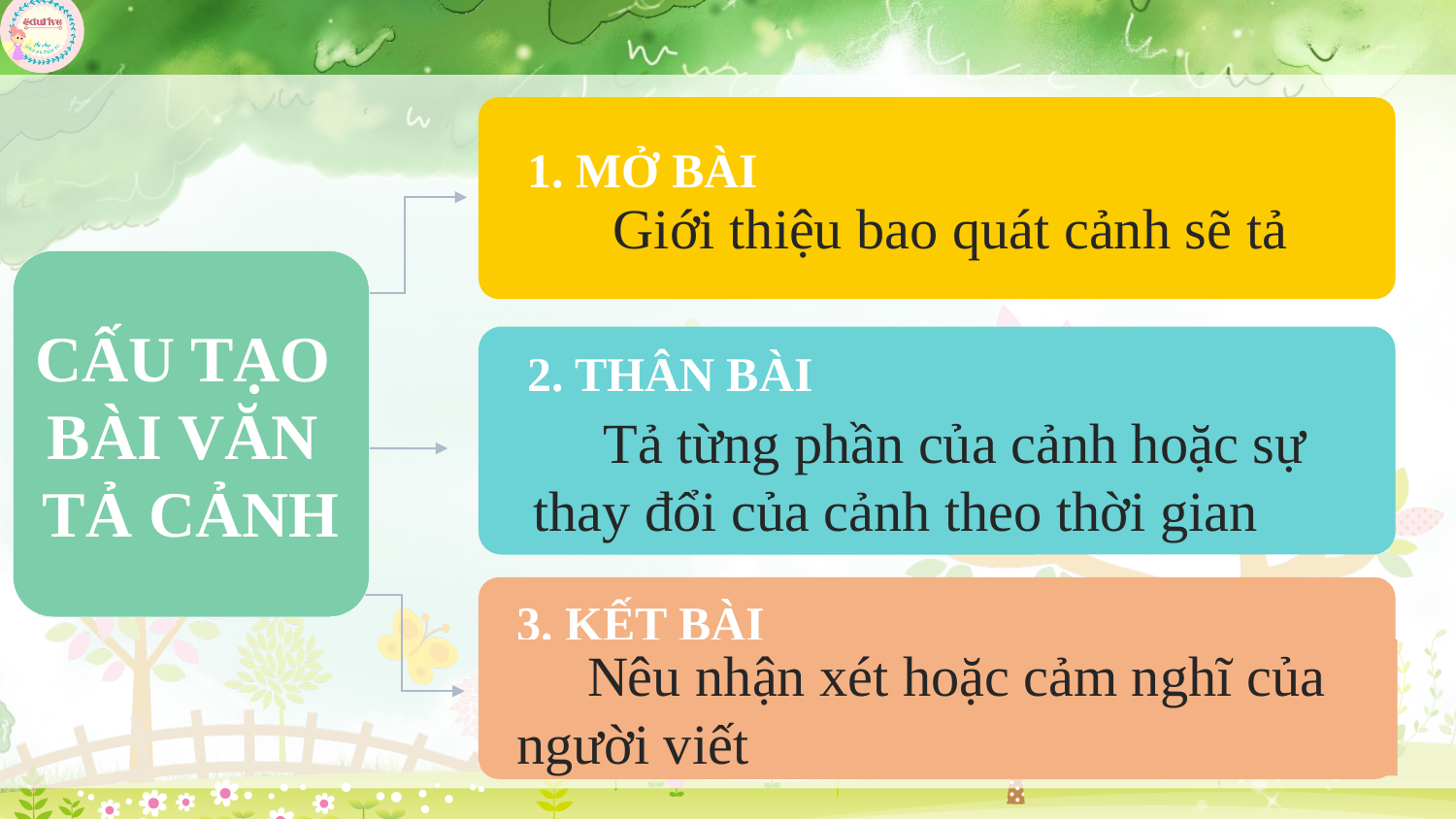

1. MỞ BÀI
      Giới thiệu bao quát cảnh sẽ tả
CẤU TẠO
BÀI VĂN
TẢ CẢNH

2. THÂN BÀI
     Tả từng phần của cảnh hoặc sự thay đổi của cảnh theo thời gian

3. KẾT BÀI
     Nêu nhận xét hoặc cảm nghĩ của người viết